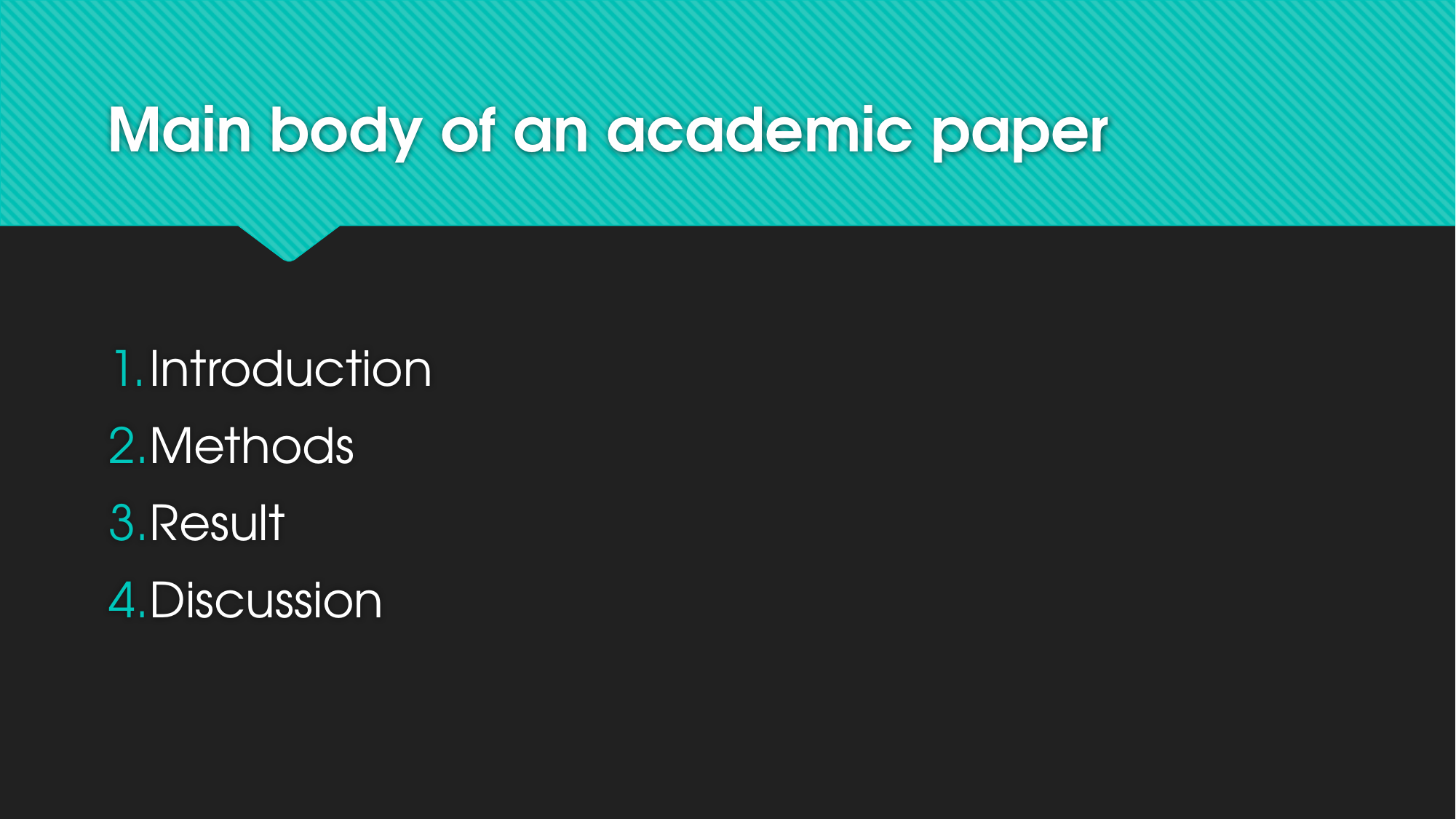

# Main body of an academic paper
Introduction
Methods
Result
Discussion